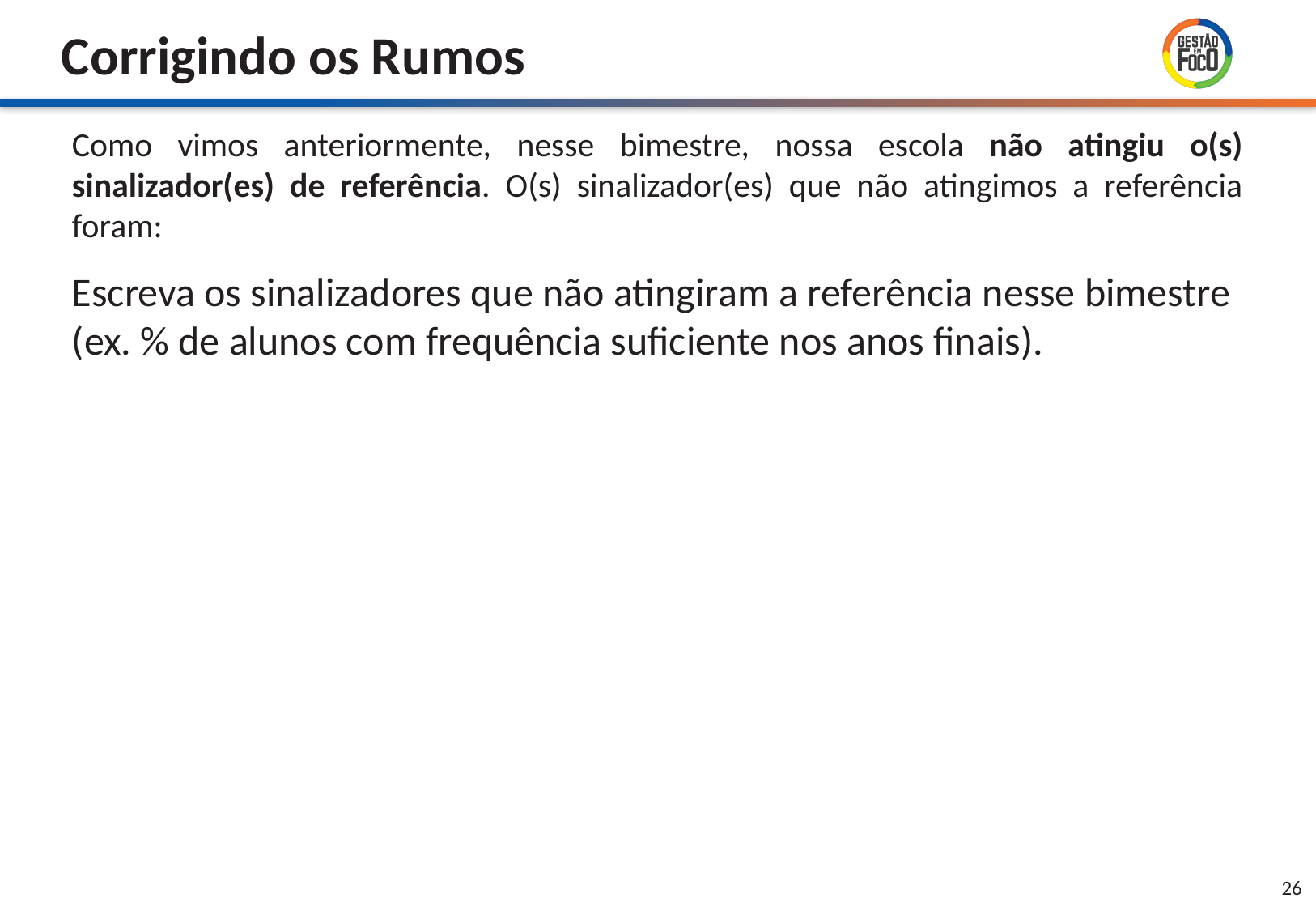

Escreva os sinalizadores que não atingiram a referência nesse bimestre (ex. % de alunos com frequência suficiente nos anos finais).